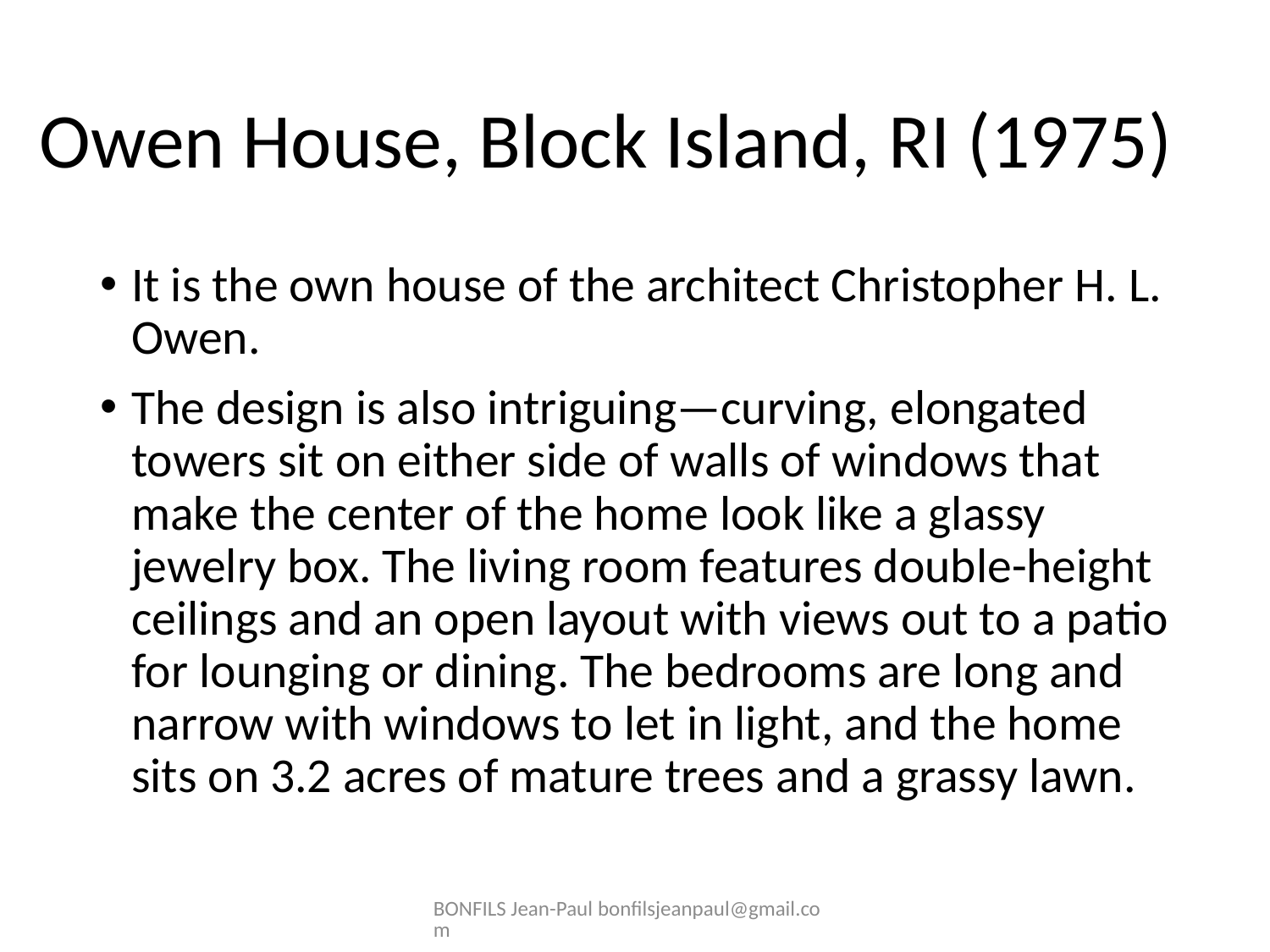

# Owen House, Block Island, RI (1975)
It is the own house of the architect Christopher H. L. Owen.
The design is also intriguing—curving, elongated towers sit on either side of walls of windows that make the center of the home look like a glassy jewelry box. The living room features double-height ceilings and an open layout with views out to a patio for lounging or dining. The bedrooms are long and narrow with windows to let in light, and the home sits on 3.2 acres of mature trees and a grassy lawn.
BONFILS Jean-Paul bonfilsjeanpaul@gmail.com